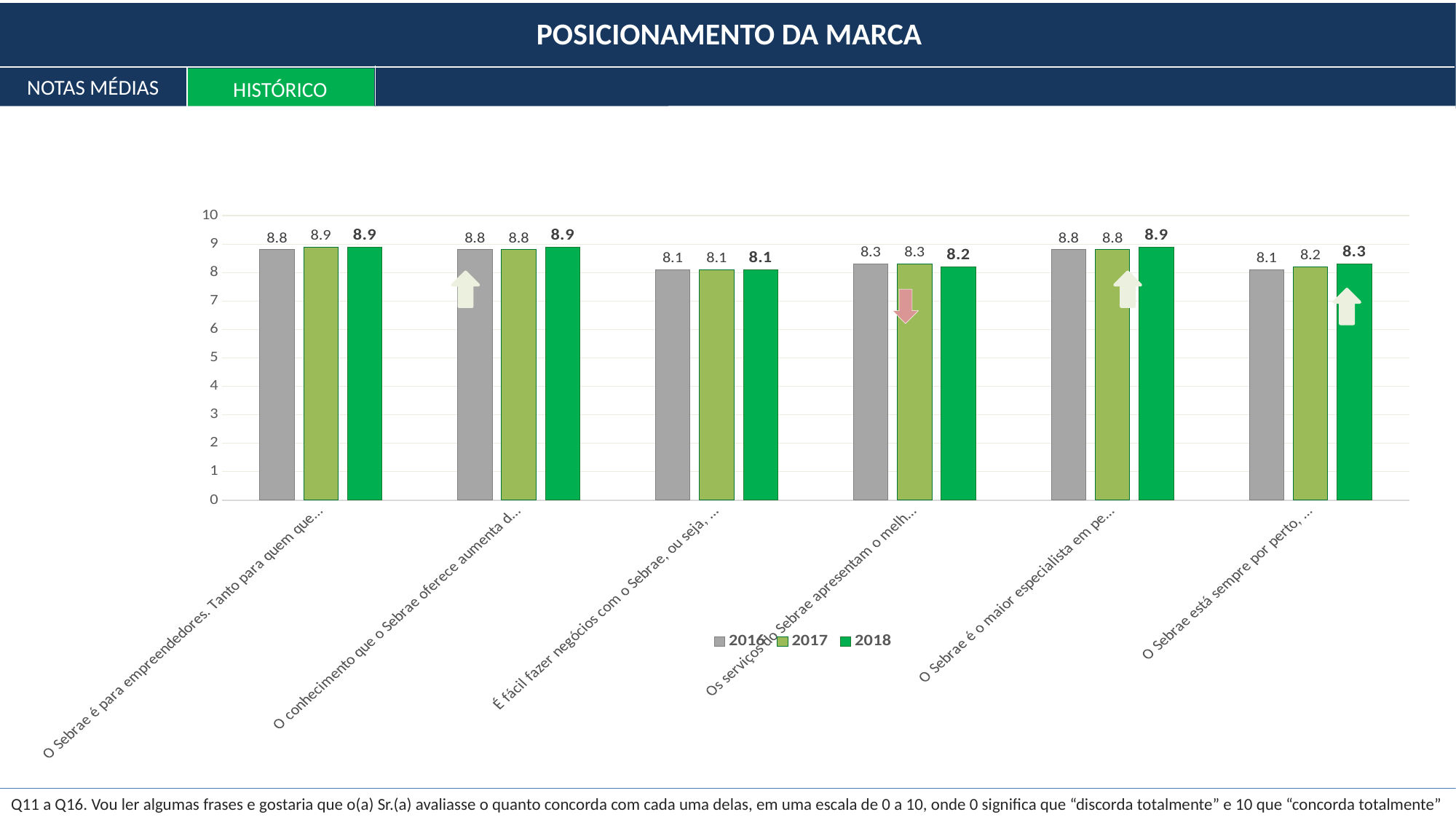

POSICIONAMENTO DA MARCA
NOTAS MÉDIAS
HISTÓRICO

### Chart

| Category | 2016 | 2017 | 2018 |
|---|---|---|---|
| O Sebrae é para empreendedores. Tanto para quem quer abrir quanto para quem já tem uma pequena empresa consolidada | 8.8 | 8.9 | 8.9 |
| O conhecimento que o Sebrae oferece aumenta decisivamente a chance de sucesso de um negócio | 8.8 | 8.8 | 8.9 |
| É fácil fazer negócios com o Sebrae, ou seja, é fácil acessar seus produtos e serviços | 8.1 | 8.1 | 8.1 |
| Os serviços do Sebrae apresentam o melhor custo-benefício do mercado | 8.3 | 8.3 | 8.2 |
| O Sebrae é o maior especialista em pequenas empresas no Brasil | 8.8 | 8.8 | 8.9 |
| O Sebrae está sempre por perto, disponível | 8.1 | 8.2 | 8.3 |

Q11 a Q16. Vou ler algumas frases e gostaria que o(a) Sr.(a) avaliasse o quanto concorda com cada uma delas, em uma escala de 0 a 10, onde 0 significa que “discorda totalmente” e 10 que “concorda totalmente”